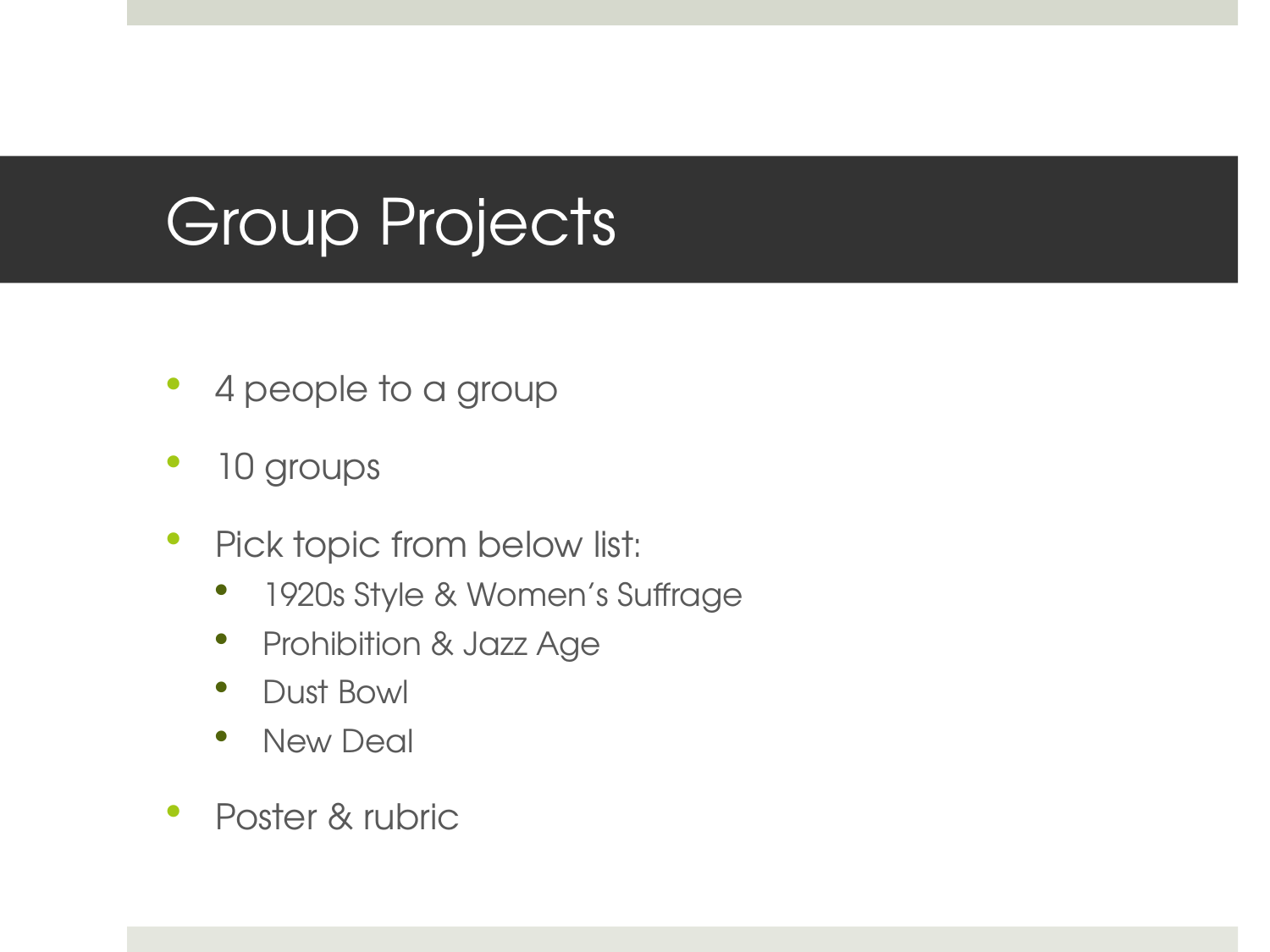

# Group Projects
4 people to a group
10 groups
Pick topic from below list:
1920s Style & Women’s Suffrage
Prohibition & Jazz Age
Dust Bowl
New Deal
Poster & rubric